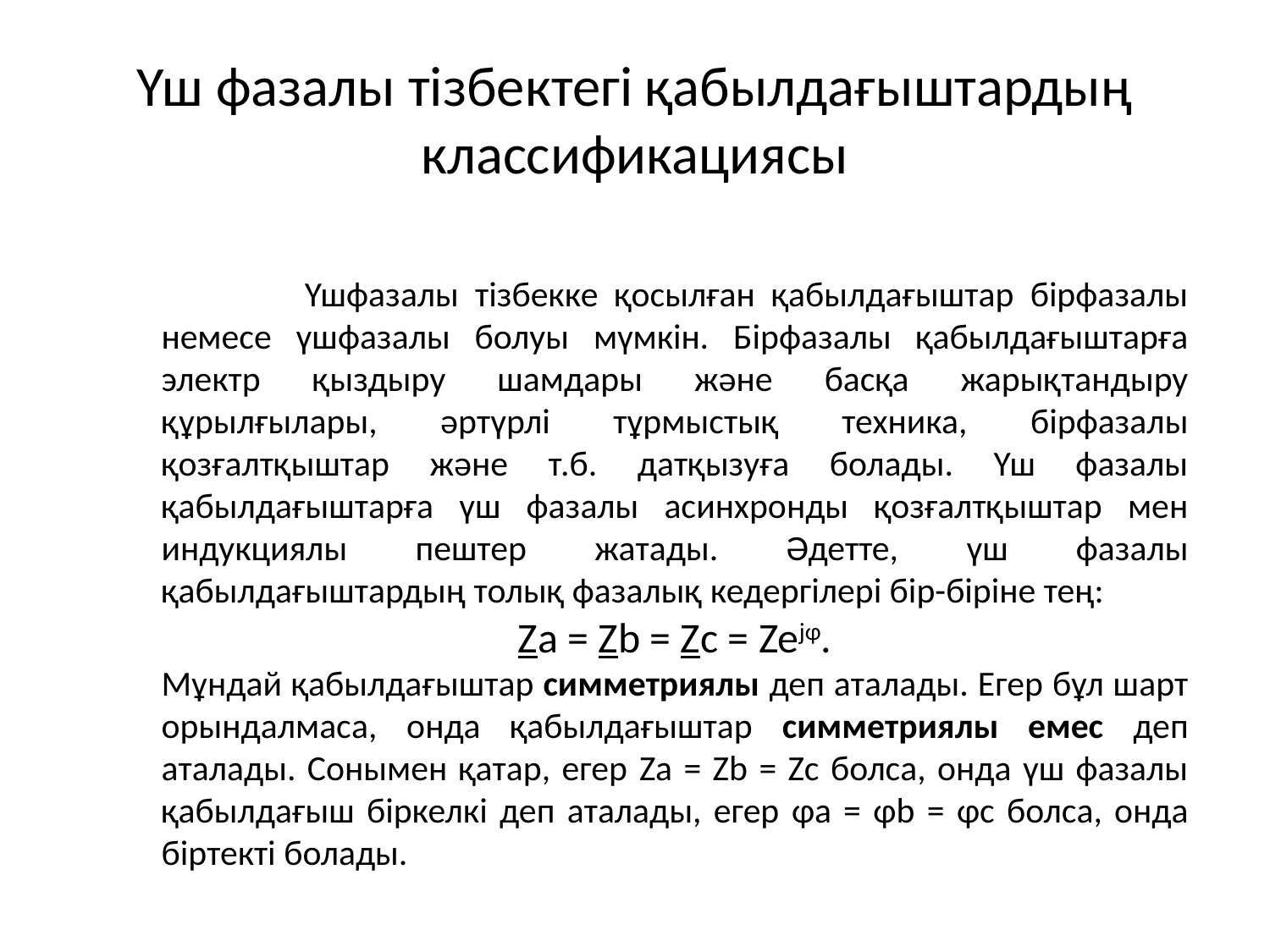

# Үш фазалы тізбектегі қабылдағыштардың классификациясы
	 Үшфазалы тізбекке қосылған қабылдағыштар бірфазалы немесе үшфазалы болуы мүмкін. Бірфазалы қабылдағыштарға электр қыздыру шамдары және басқа жарықтандыру құрылғылары, әртүрлі тұрмыстық техника, бірфазалы қозғалтқыштар және т.б. датқызуға болады. Үш фазалы қабылдағыштарға үш фазалы асинхронды қозғалтқыштар мен индукциялы пештер жатады. Әдетте, үш фазалы қабылдағыштардың толық фазалық кедергілері бір-біріне тең:
Za = Zb = Zc = Zejφ.
Мұндай қабылдағыштар симметриялы деп аталады. Егер бұл шарт орындалмаса, онда қабылдағыштар симметриялы емес деп аталады. Сонымен қатар, егер Za = Zb = Zc болса, онда үш фазалы қабылдағыш біркелкі деп аталады, егер φa = φb = φc болса, онда біртекті болады.